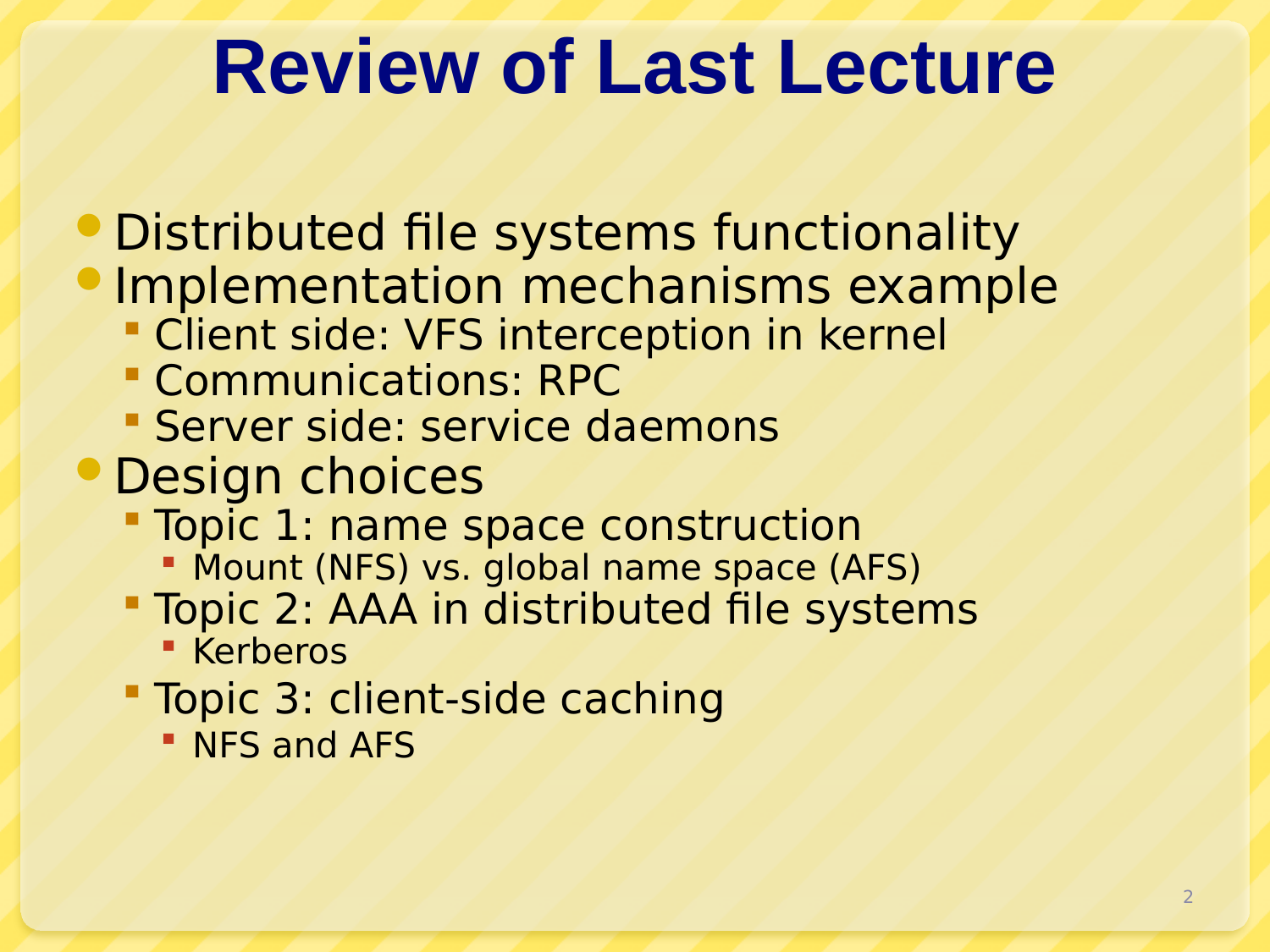

# Review of Last Lecture
Distributed file systems functionality
Implementation mechanisms example
Client side: VFS interception in kernel
Communications: RPC
Server side: service daemons
Design choices
Topic 1: name space construction
Mount (NFS) vs. global name space (AFS)
Topic 2: AAA in distributed file systems
Kerberos
Topic 3: client-side caching
NFS and AFS

2